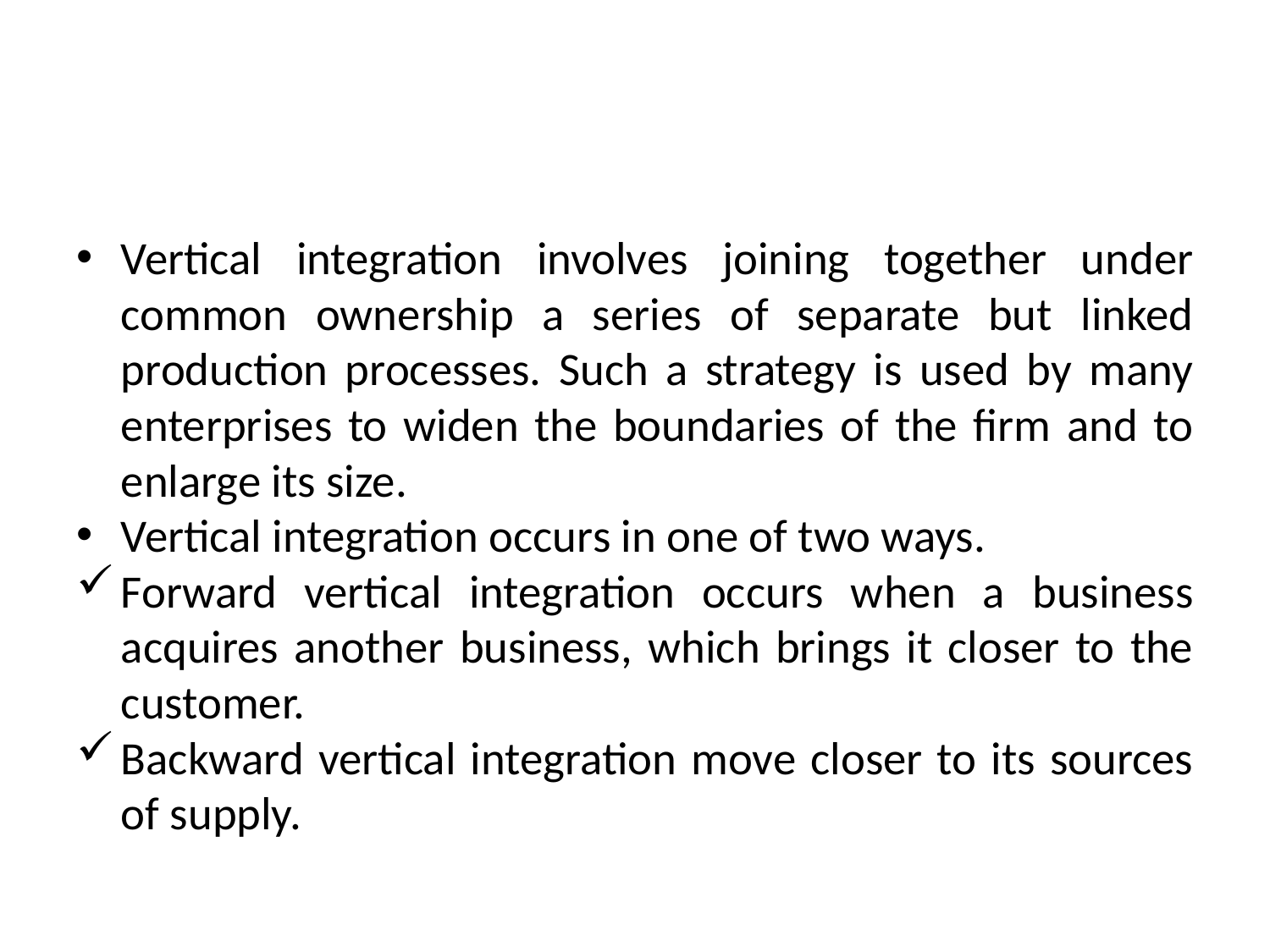

#
Vertical integration involves joining together under common ownership a series of separate but linked production processes. Such a strategy is used by many enterprises to widen the boundaries of the firm and to enlarge its size.
Vertical integration occurs in one of two ways.
Forward vertical integration occurs when a business acquires another business, which brings it closer to the customer.
Backward vertical integration move closer to its sources of supply.